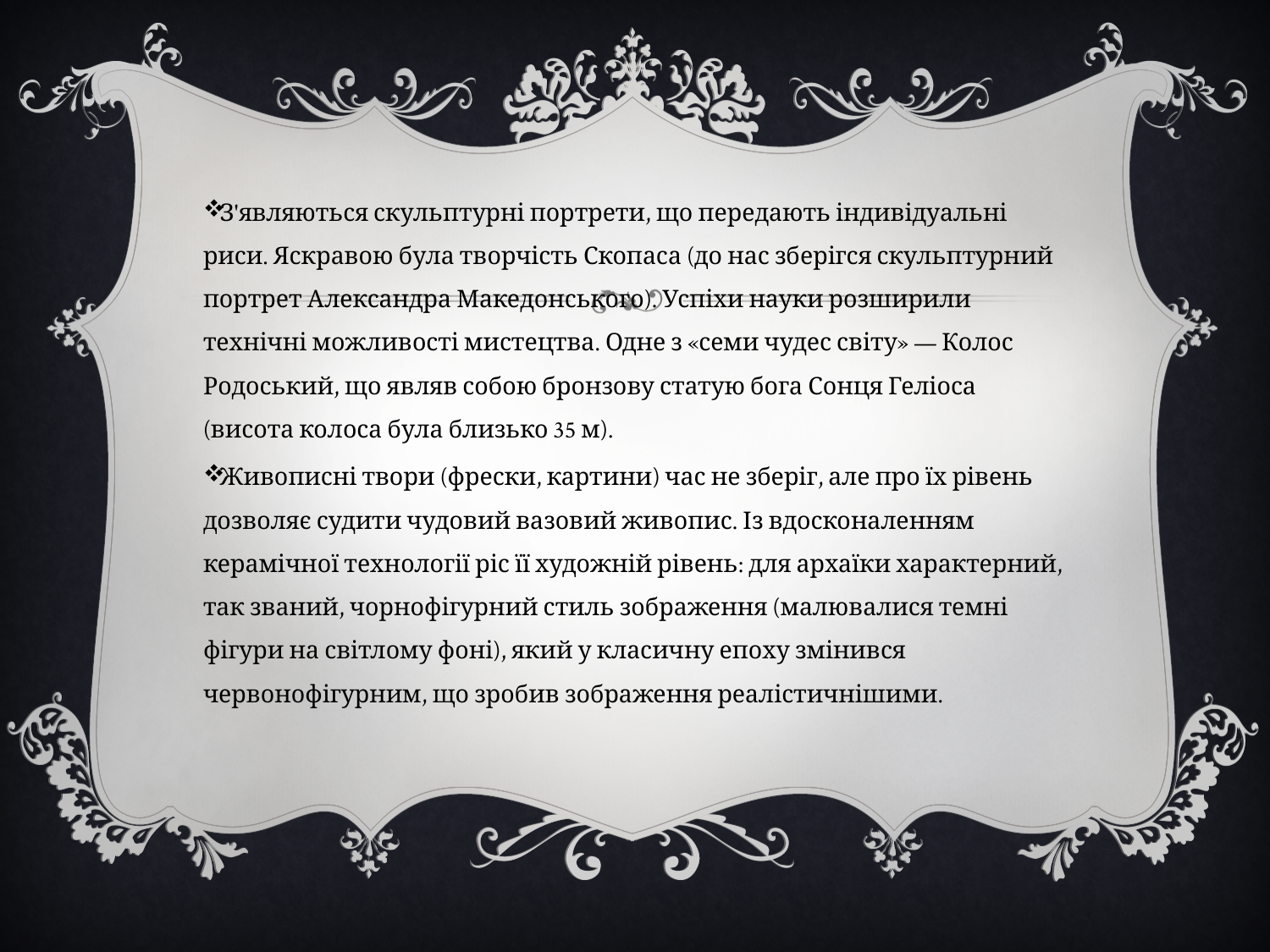

З'являються скульптурні портрети, що передають індивідуальні риси. Яскравою була творчість Скопаса (до нас зберігся скульптурний портрет Александра Македонського). Успіхи науки розширили технічні можливості мистецтва. Одне з «семи чудес світу» — Колос Родоський, що являв собою бронзову статую бога Сонця Геліоса (висота колоса була близько 35 м).
Живописні твори (фрески, картини) час не зберіг, але про їх рівень дозволяє судити чудовий вазовий живопис. Із вдосконаленням керамічної технології ріс її художній рівень: для архаїки характерний, так званий, чорнофігурний стиль зображення (малювалися темні фігури на світлому фоні), який у класичну епоху змінився червонофігурним, що зробив зображення реалістичнішими.

#